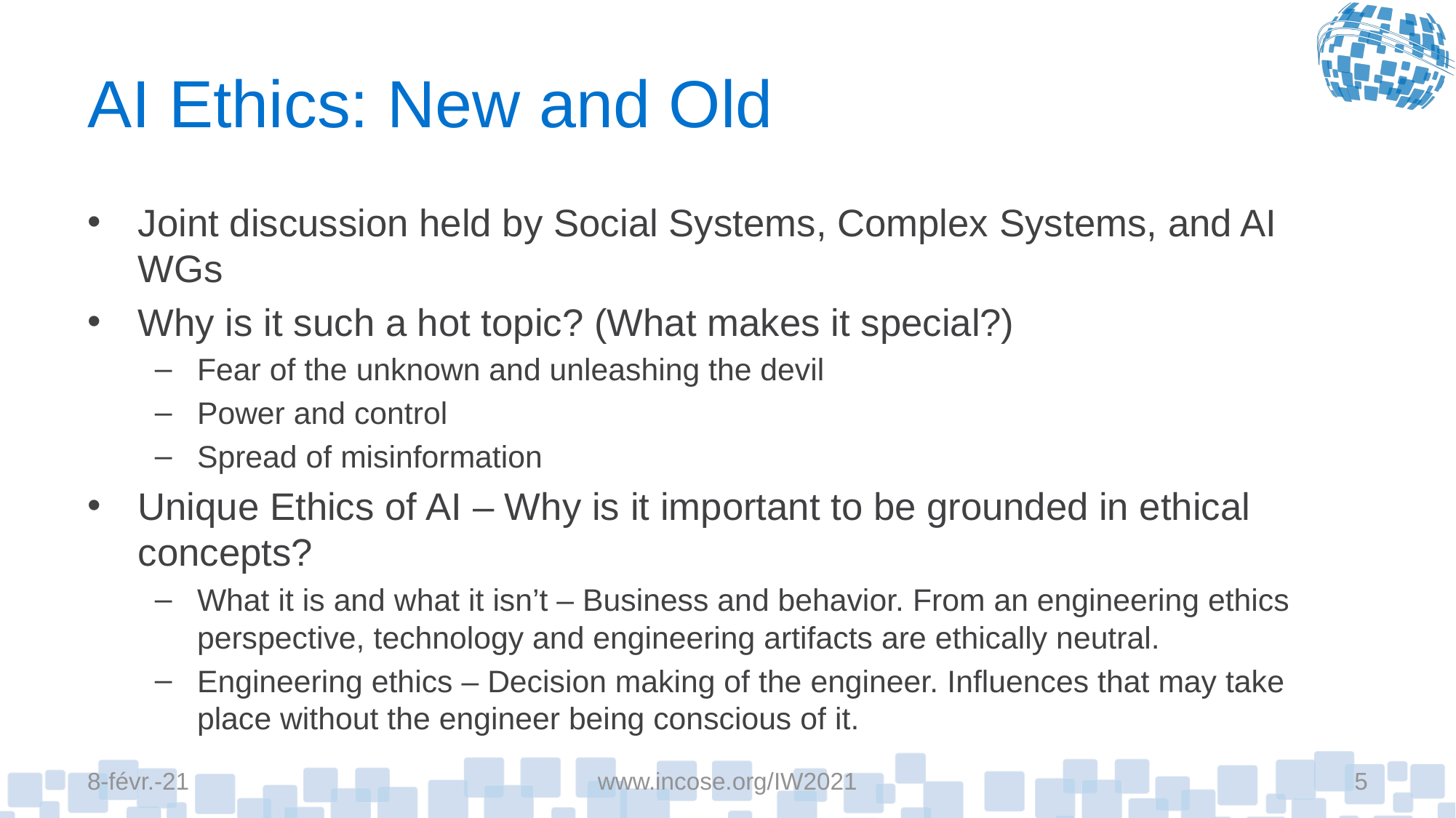

# AI Ethics: New and Old
Joint discussion held by Social Systems, Complex Systems, and AI WGs
Why is it such a hot topic? (What makes it special?)
Fear of the unknown and unleashing the devil
Power and control
Spread of misinformation
Unique Ethics of AI – Why is it important to be grounded in ethical concepts?
What it is and what it isn’t – Business and behavior. From an engineering ethics perspective, technology and engineering artifacts are ethically neutral.
Engineering ethics – Decision making of the engineer. Influences that may take place without the engineer being conscious of it.

8-févr.-21
www.incose.org/IW2021
5